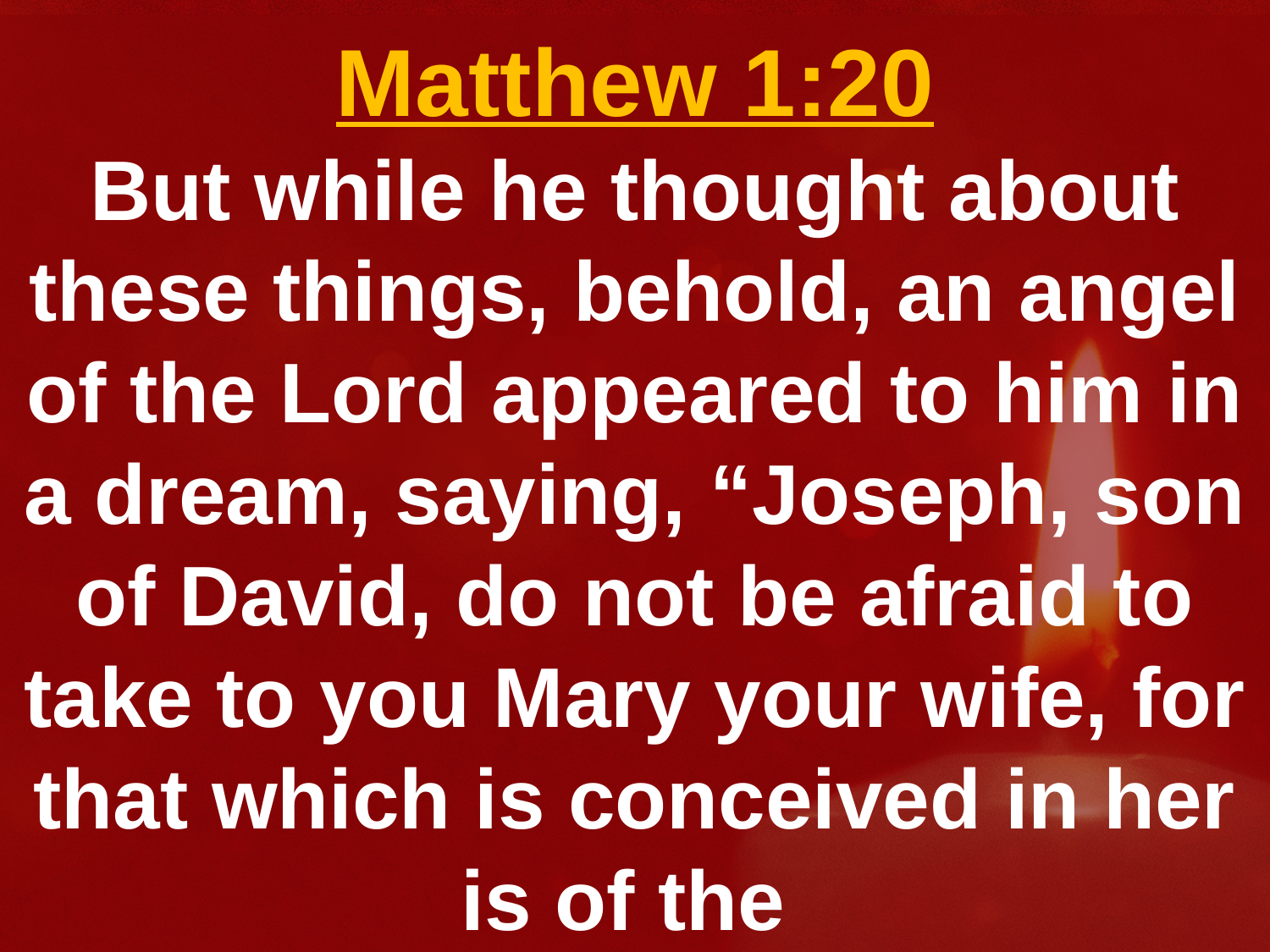

Matthew 1:20
But while he thought about these things, behold, an angel of the Lord appeared to him in a dream, saying, “Joseph, son of David, do not be afraid to take to you Mary your wife, for that which is conceived in her is of the
Holy Spirit.